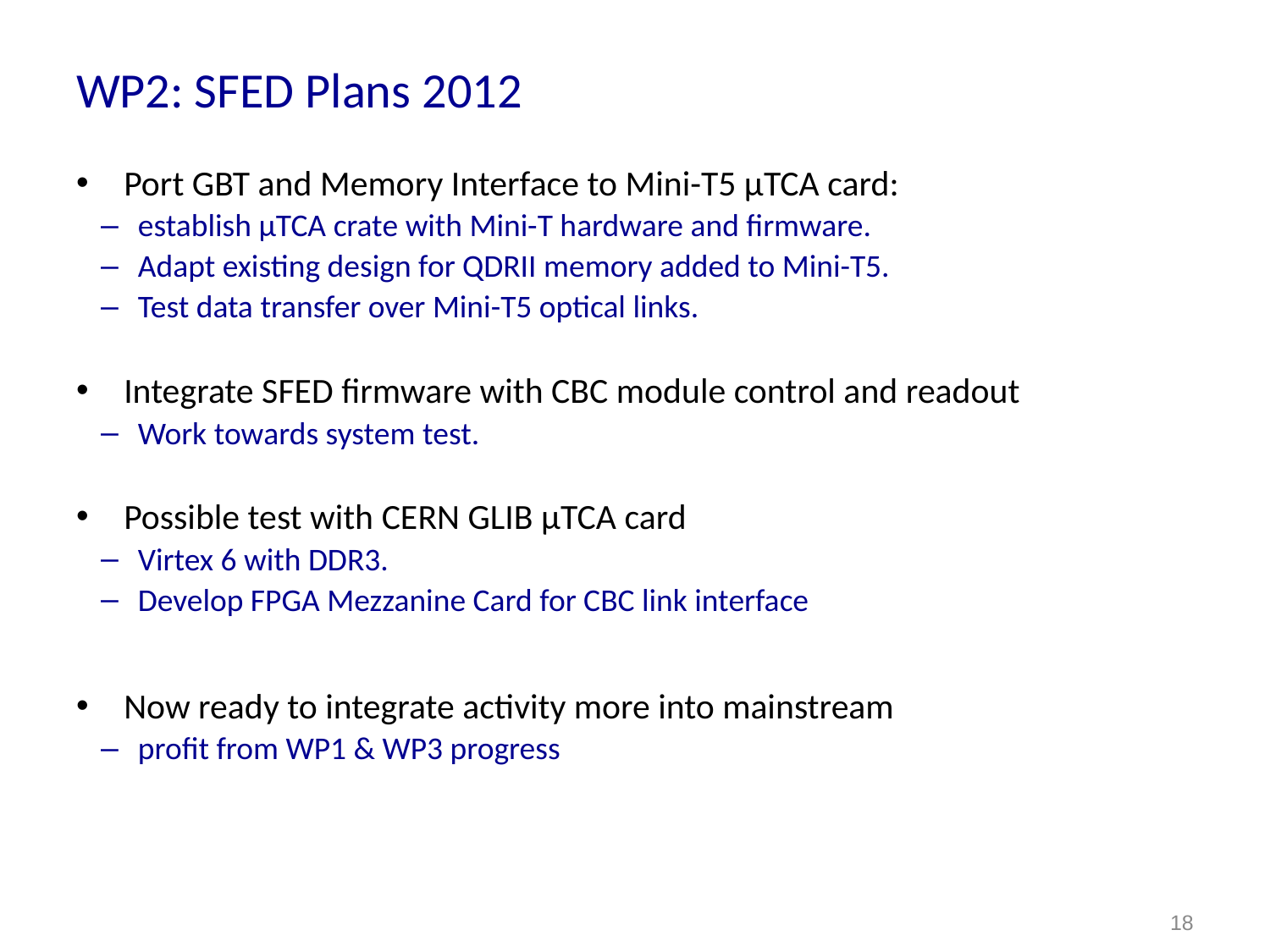

# WP2: SFED Plans 2012
Port GBT and Memory Interface to Mini-T5 µTCA card:
establish µTCA crate with Mini-T hardware and firmware.
Adapt existing design for QDRII memory added to Mini-T5.
Test data transfer over Mini-T5 optical links.

Integrate SFED firmware with CBC module control and readout
Work towards system test.

Possible test with CERN GLIB µTCA card
Virtex 6 with DDR3.
Develop FPGA Mezzanine Card for CBC link interface

Now ready to integrate activity more into mainstream
profit from WP1 & WP3 progress

18